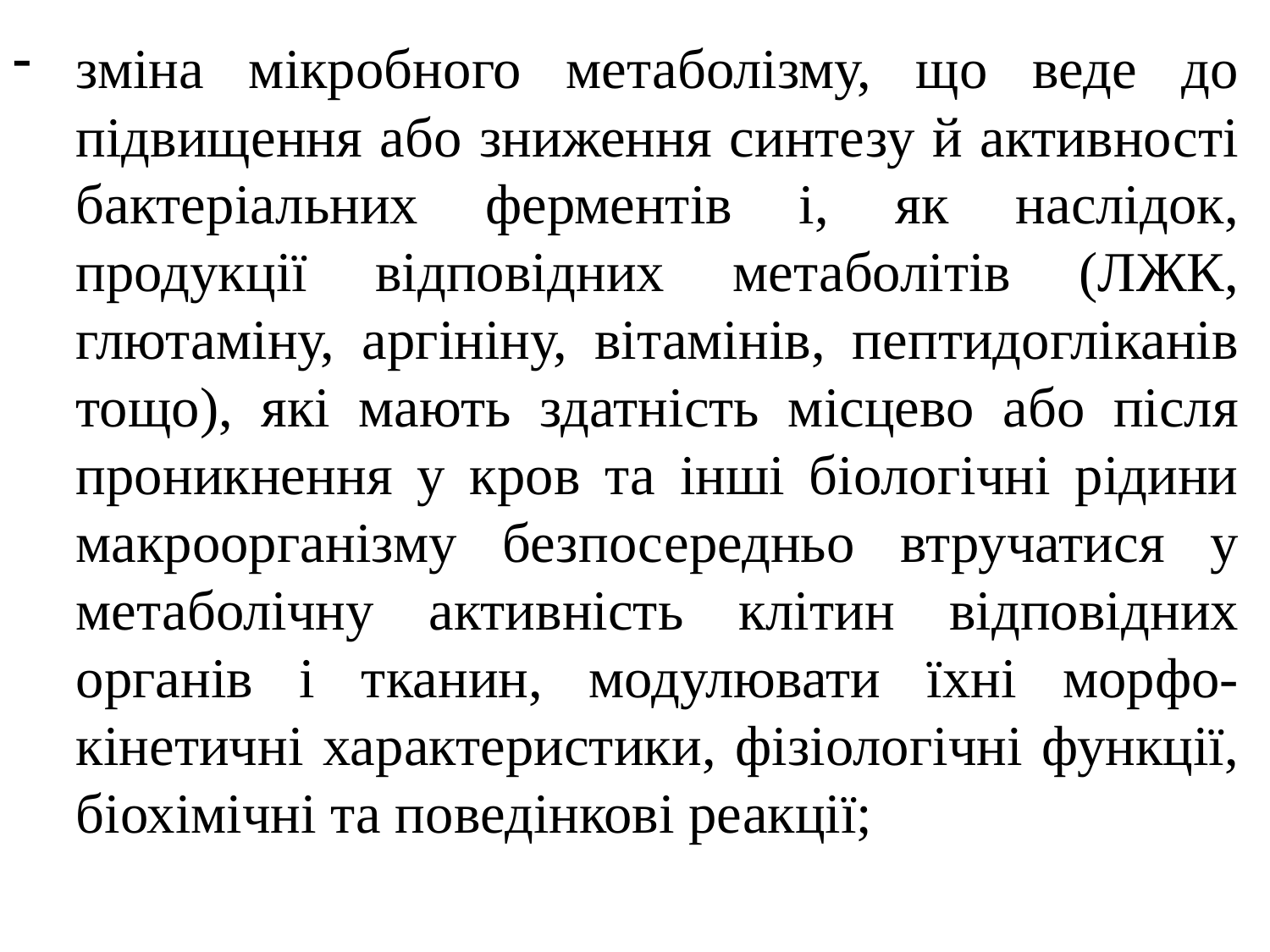

зміна мікробного метаболізму, що веде до підвищення або зниження синтезу й активності бактеріальних ферментів і, як наслідок, продукції відповідних метаболітів (ЛЖК, глютаміну, аргініну, вітамінів, пептидогліканів тощо), які мають здатність місцево або після проникнення у кров та інші біологічні рідини макроорганізму безпосередньо втручатися у метаболічну активність клітин відповідних органів і тканин, модулювати їхні морфо-кінетичні характеристики, фізіологічні функції, біохімічні та поведінкові реакції;